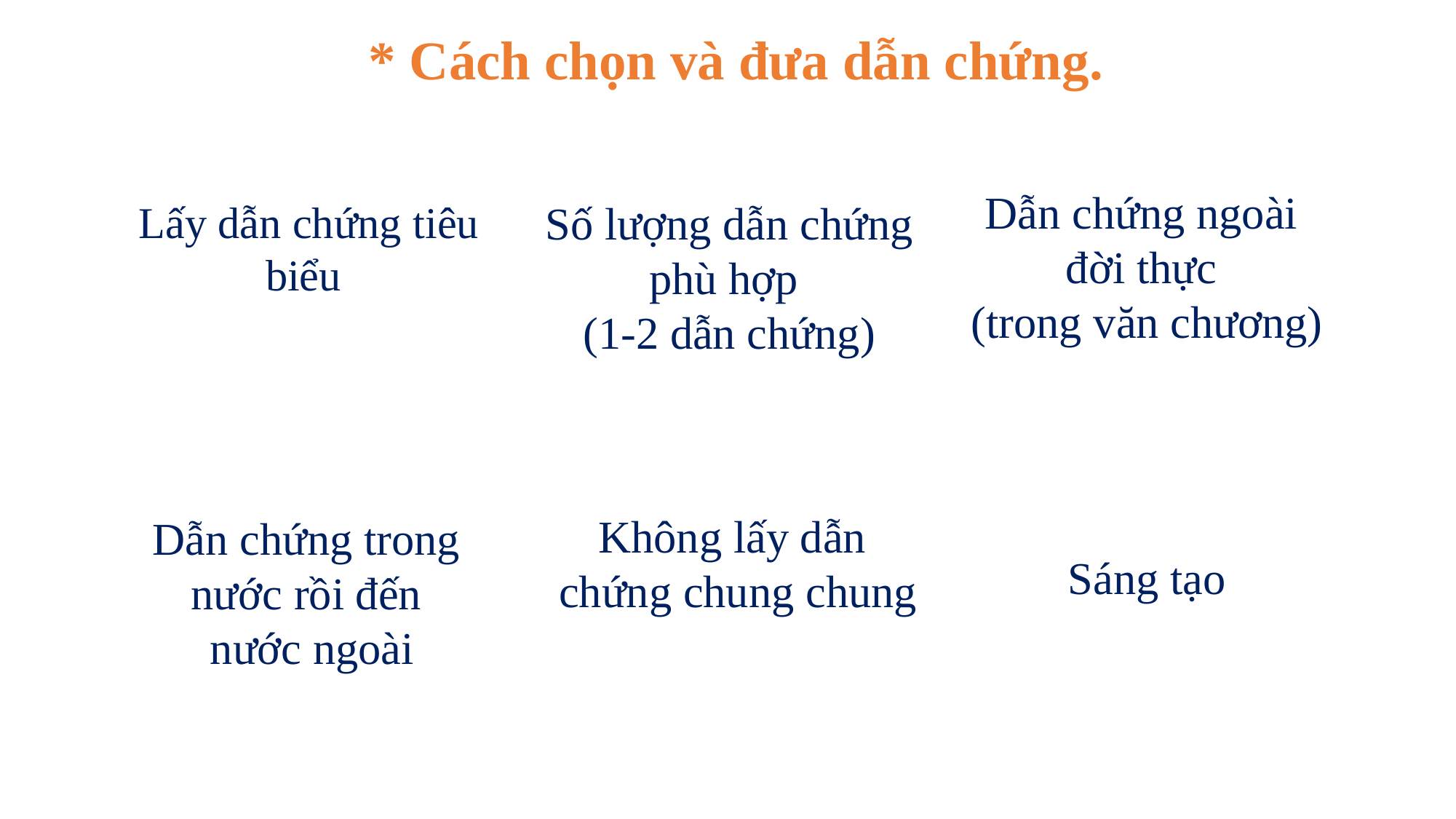

# * Cách chọn và đưa dẫn chứng.

Dẫn chứng ngoài
đời thực
(trong văn chương)
Lấy dẫn chứng tiêu biểu
Số lượng dẫn chứng phù hợp
(1-2 dẫn chứng)
Không lấy dẫn
chứng chung chung
Dẫn chứng trong nước rồi đến
 nước ngoài
Sáng tạo